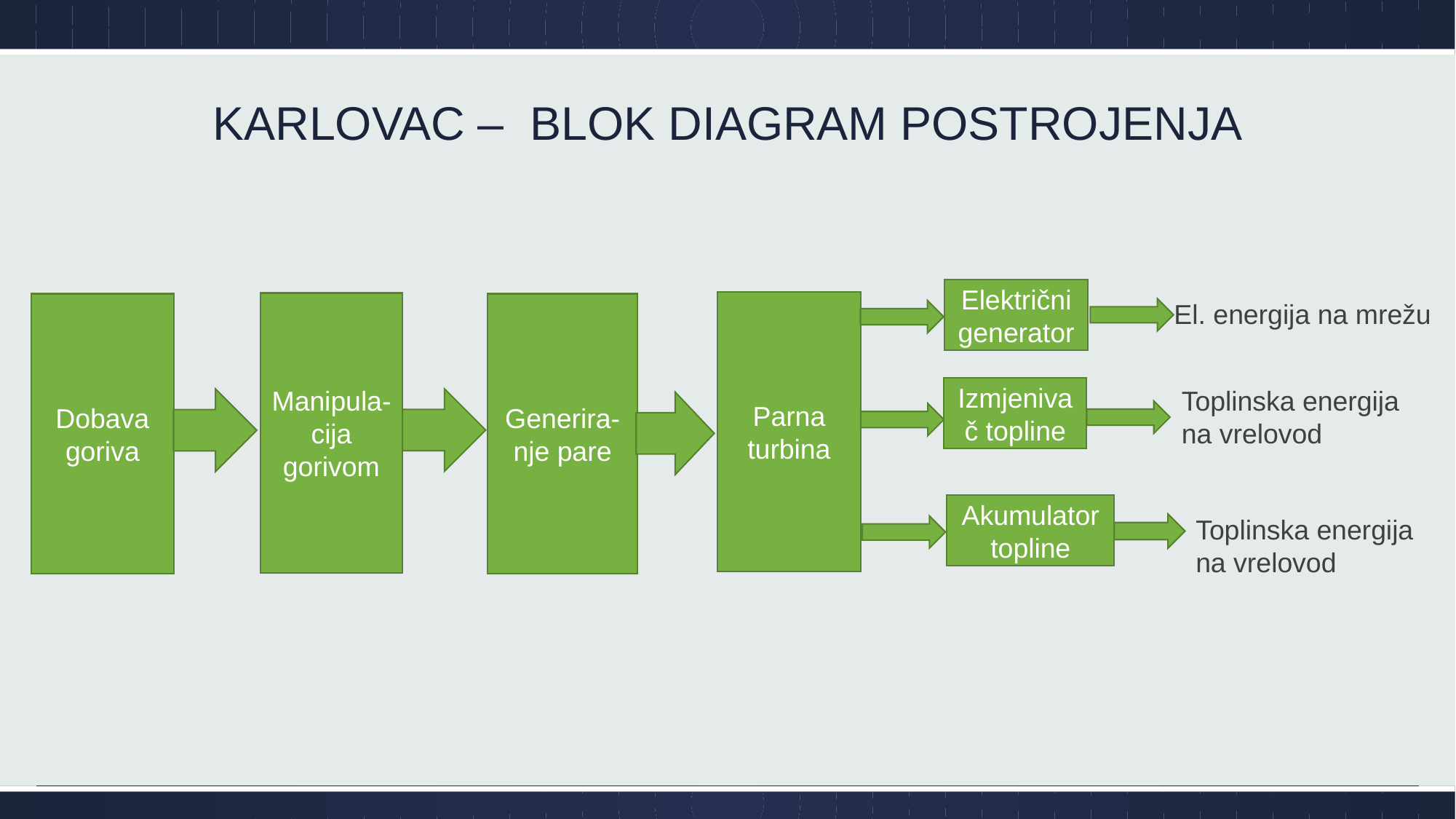

# KARLOVAC –  BLOK DIAGRAM POSTROJENJA
Električni generator
El. energija na mrežu
Parna turbina
Manipula-cija gorivom
Dobava goriva
Generira-nje pare

Izmjenivač topline
Toplinska energija na vrelovod

Akumulator topline
Toplinska energija na vrelovod